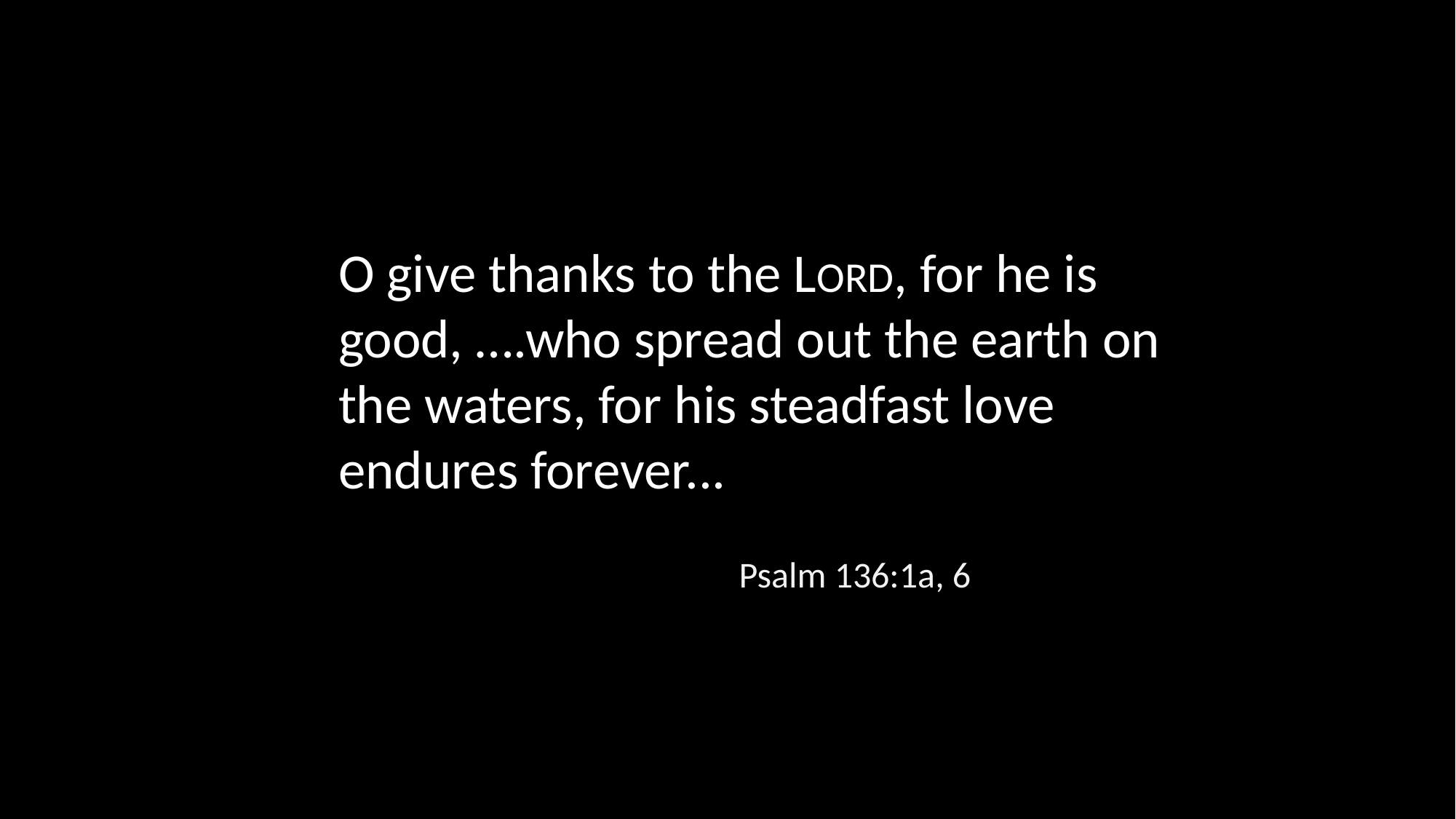

O give thanks to the LORD, for he is good, ….who spread out the earth on the waters, for his steadfast love endures forever...
Psalm 136:1a, 6